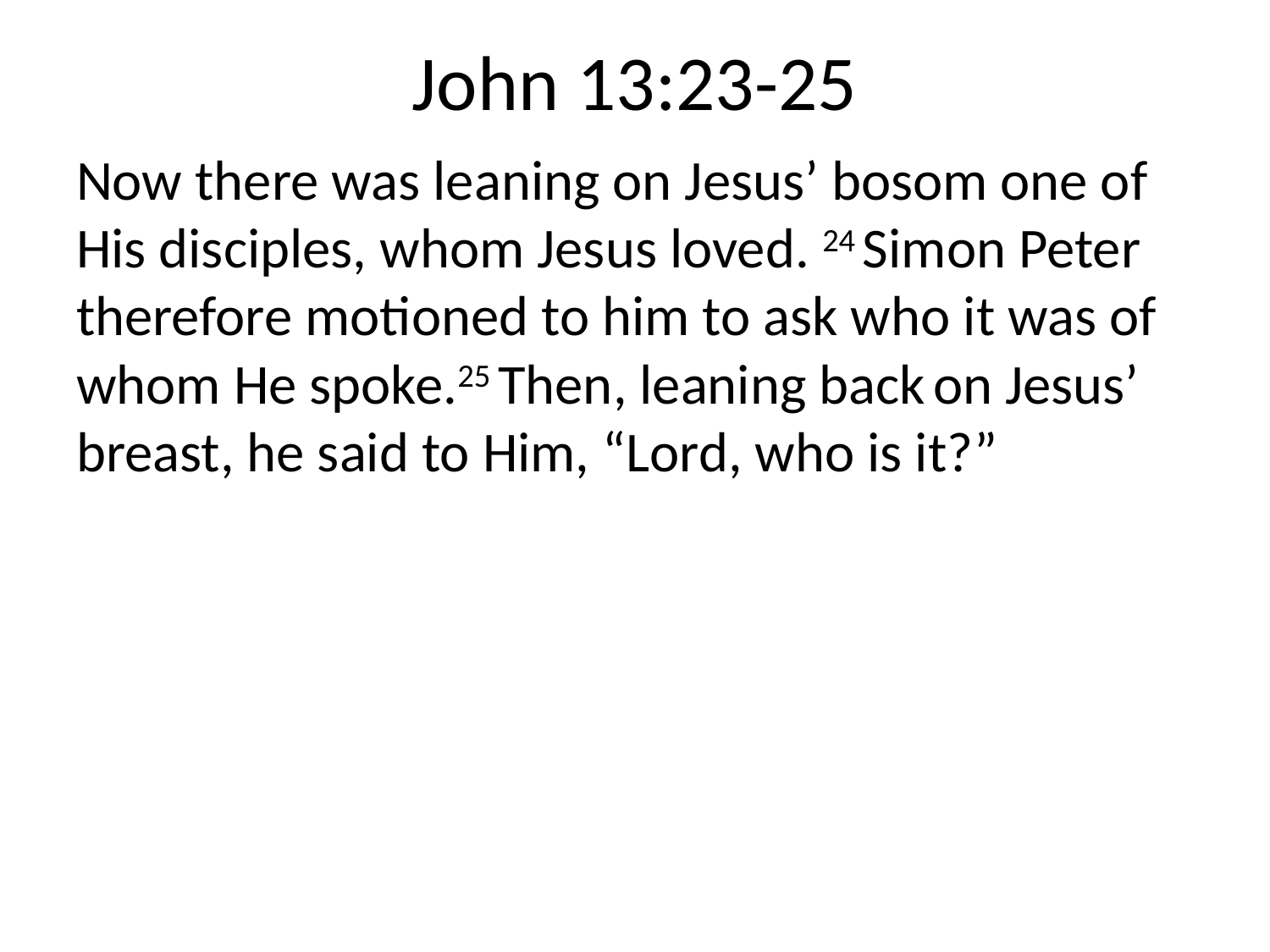

# John 13:23-25
Now there was leaning on Jesus’ bosom one of His disciples, whom Jesus loved. 24 Simon Peter therefore motioned to him to ask who it was of whom He spoke.25 Then, leaning back on Jesus’ breast, he said to Him, “Lord, who is it?”